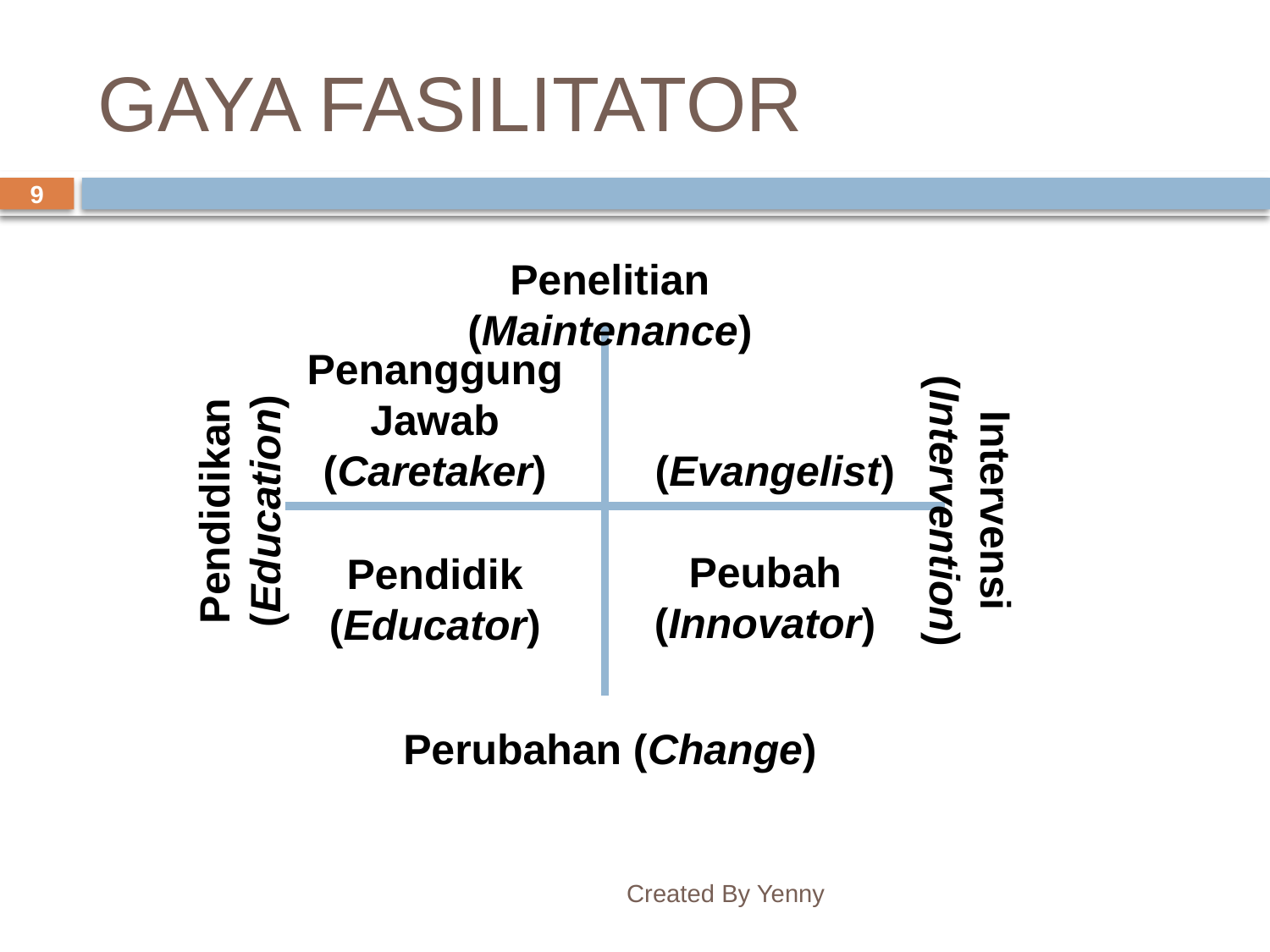

# GAYA FASILITATOR
9
Penelitian (Maintenance)
Penanggung Jawab (Caretaker)

(Evangelist)
Pendidikan (Education)
Intervensi (Intervention)
Peubah
(Innovator)
Pendidik (Educator)
Perubahan (Change)
Created By Yenny